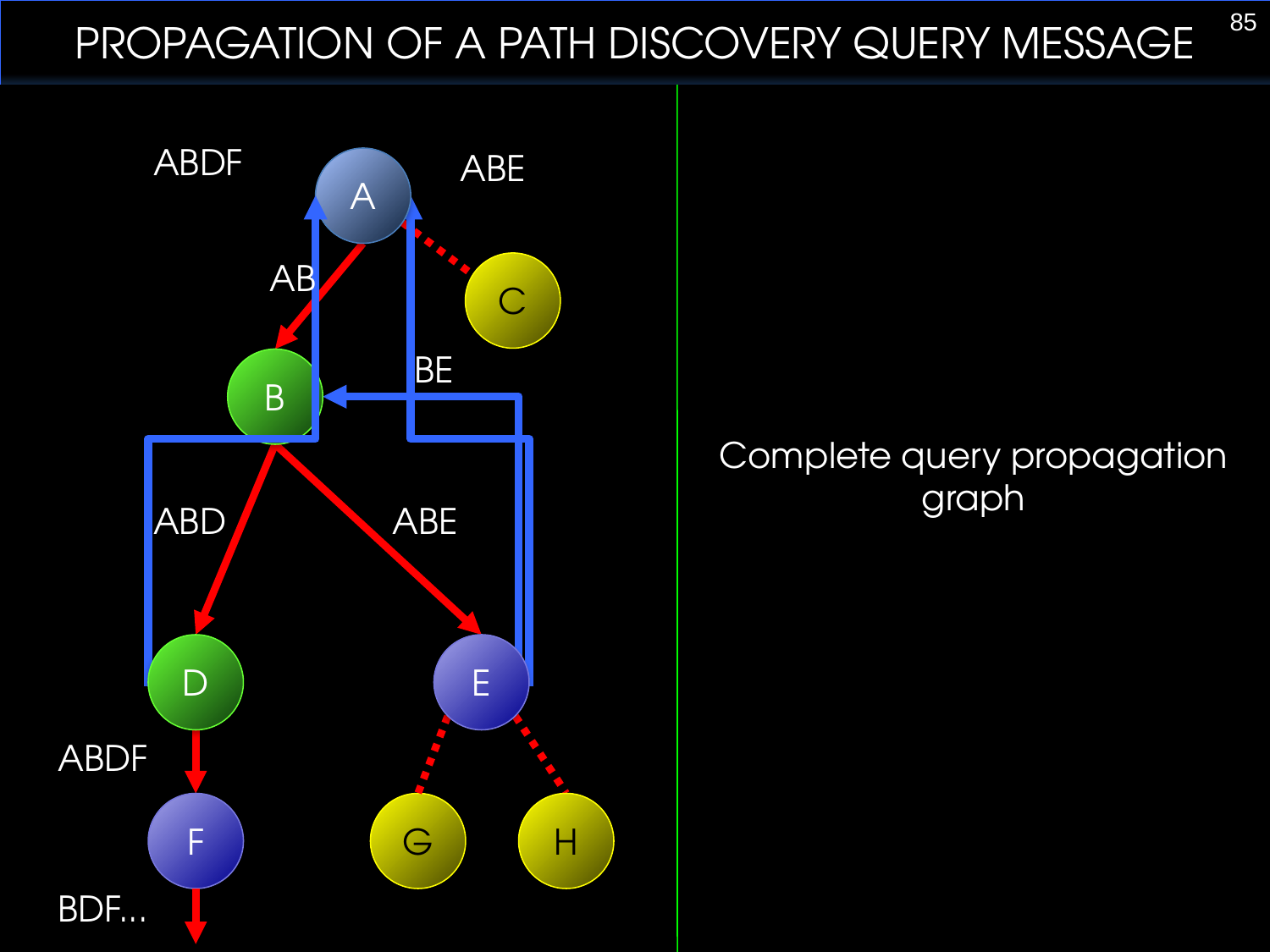

Propagation of a Path Discovery Query Message
85

ABDF
ABE
A

C
AB
BE
B
Complete query propagation graph
ABD
ABE
D
E
ABDF
F
G
H
BDF...